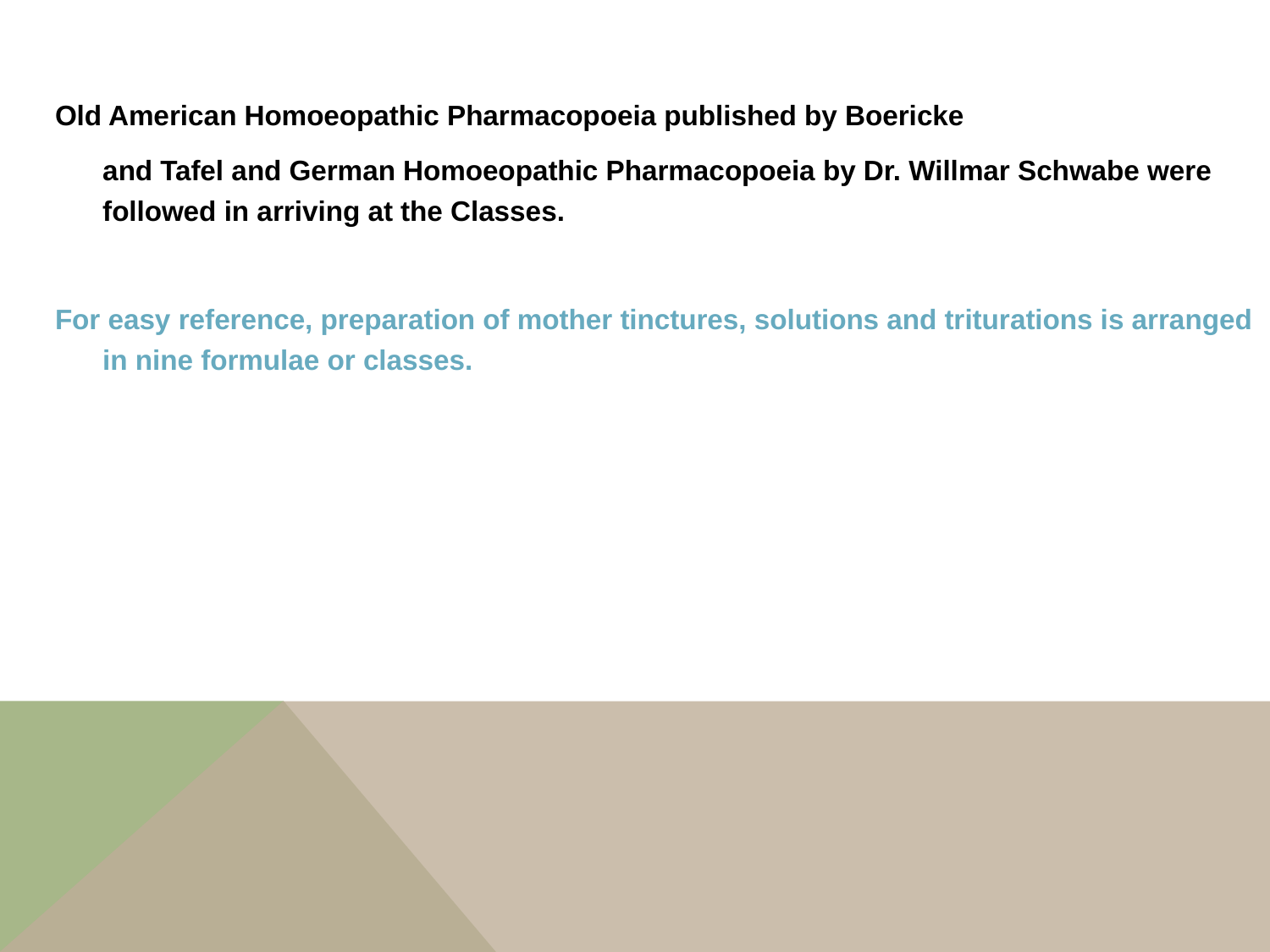

Old American Homoeopathic Pharmacopoeia published by Boericke
	and Tafel and German Homoeopathic Pharmacopoeia by Dr. Willmar Schwabe were followed in arriving at the Classes.

For easy reference, preparation of mother tinctures, solutions and triturations is arranged in nine formulae or classes.